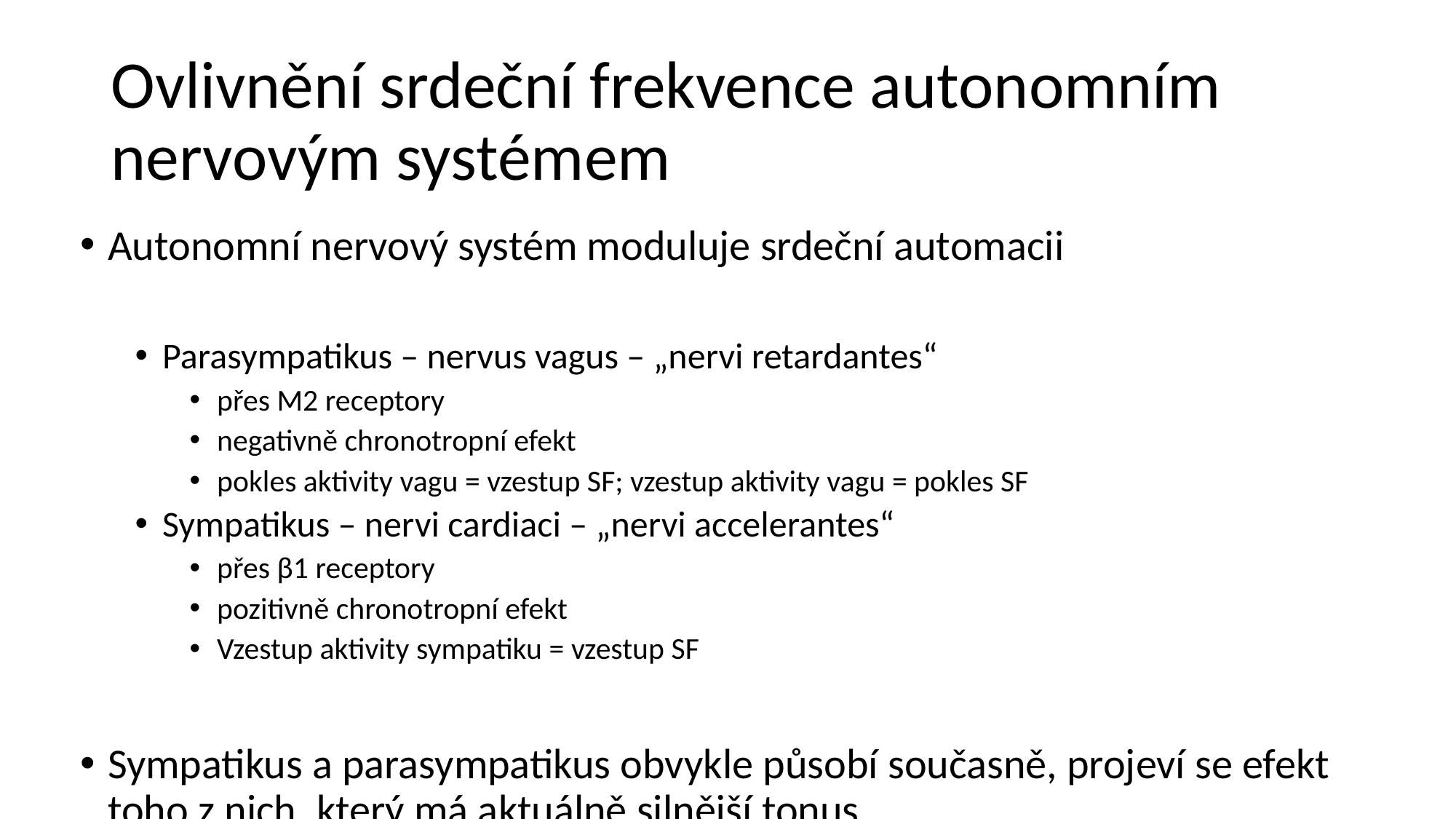

# Ovlivnění srdeční frekvence autonomním nervovým systémem
Autonomní nervový systém moduluje srdeční automacii

Parasympatikus – nervus vagus – „nervi retardantes“
přes M2 receptory
negativně chronotropní efekt
pokles aktivity vagu = vzestup SF; vzestup aktivity vagu = pokles SF
Sympatikus – nervi cardiaci – „nervi accelerantes“
přes β1 receptory
pozitivně chronotropní efekt
Vzestup aktivity sympatiku = vzestup SF

Sympatikus a parasympatikus obvykle působí současně, projeví se efekt toho z nich, který má aktuálně silnější tonus